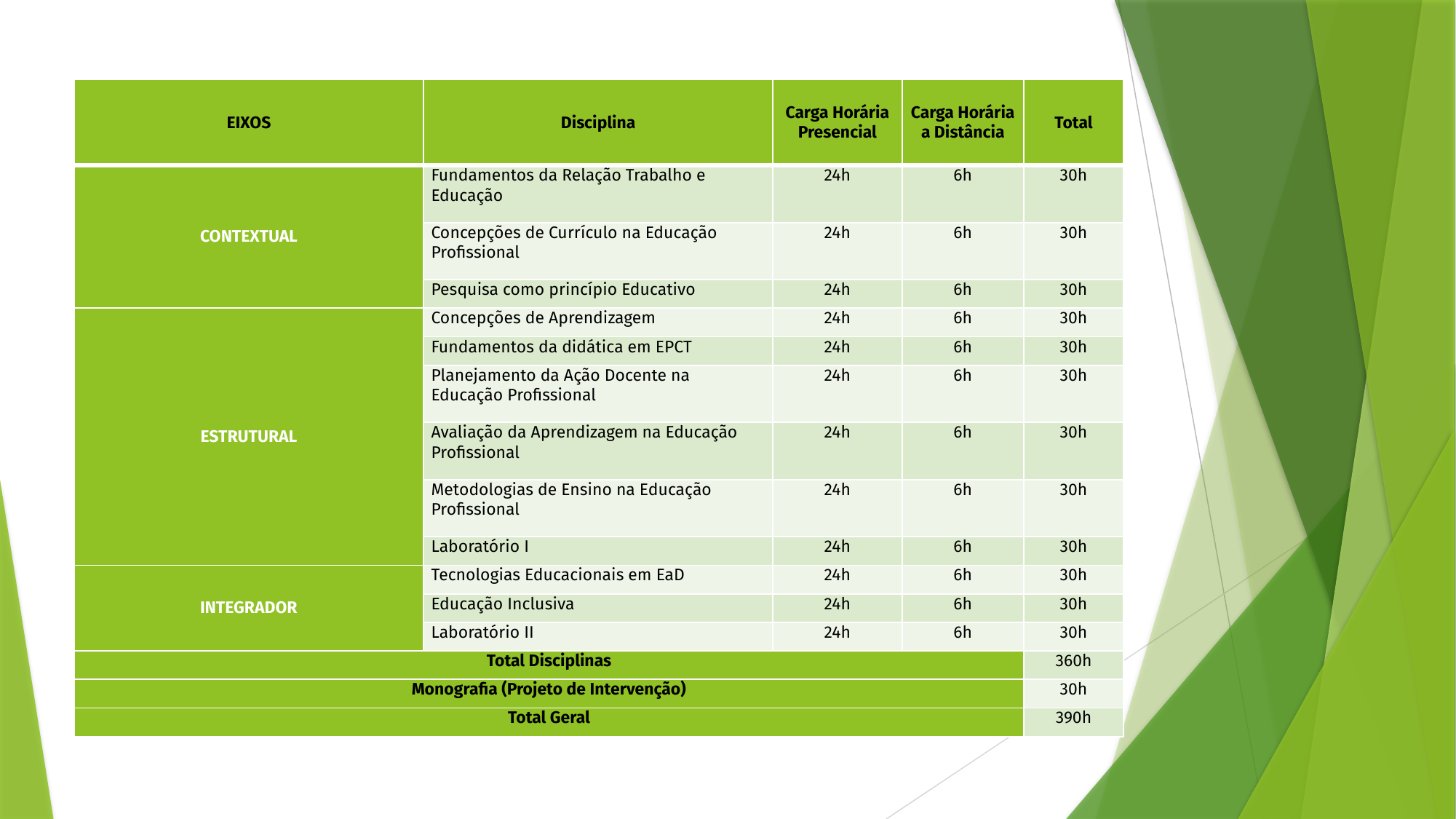

| EIXOS | Disciplina | Carga Horária Presencial | Carga Horária a Distância | Total |
| --- | --- | --- | --- | --- |
| CONTEXTUAL | Fundamentos da Relação Trabalho e Educação | 24h | 6h | 30h |
|  | Concepções de Currículo na Educação Profissional | 24h | 6h | 30h |
|  | Pesquisa como princípio Educativo | 24h | 6h | 30h |
| ESTRUTURAL | Concepções de Aprendizagem | 24h | 6h | 30h |
|  | Fundamentos da didática em EPCT | 24h | 6h | 30h |
|  | Planejamento da Ação Docente na Educação Profissional | 24h | 6h | 30h |
|  | Avaliação da Aprendizagem na Educação Profissional | 24h | 6h | 30h |
|  | Metodologias de Ensino na Educação Profissional | 24h | 6h | 30h |
|  | Laboratório I | 24h | 6h | 30h |
| INTEGRADOR | Tecnologias Educacionais em EaD | 24h | 6h | 30h |
|  | Educação Inclusiva | 24h | 6h | 30h |
|  | Laboratório II | 24h | 6h | 30h |
| Total Disciplinas |  |  |  | 360h |
| Monografia (Projeto de Intervenção) |  |  |  | 30h |
| Total Geral |  |  |  | 390h |